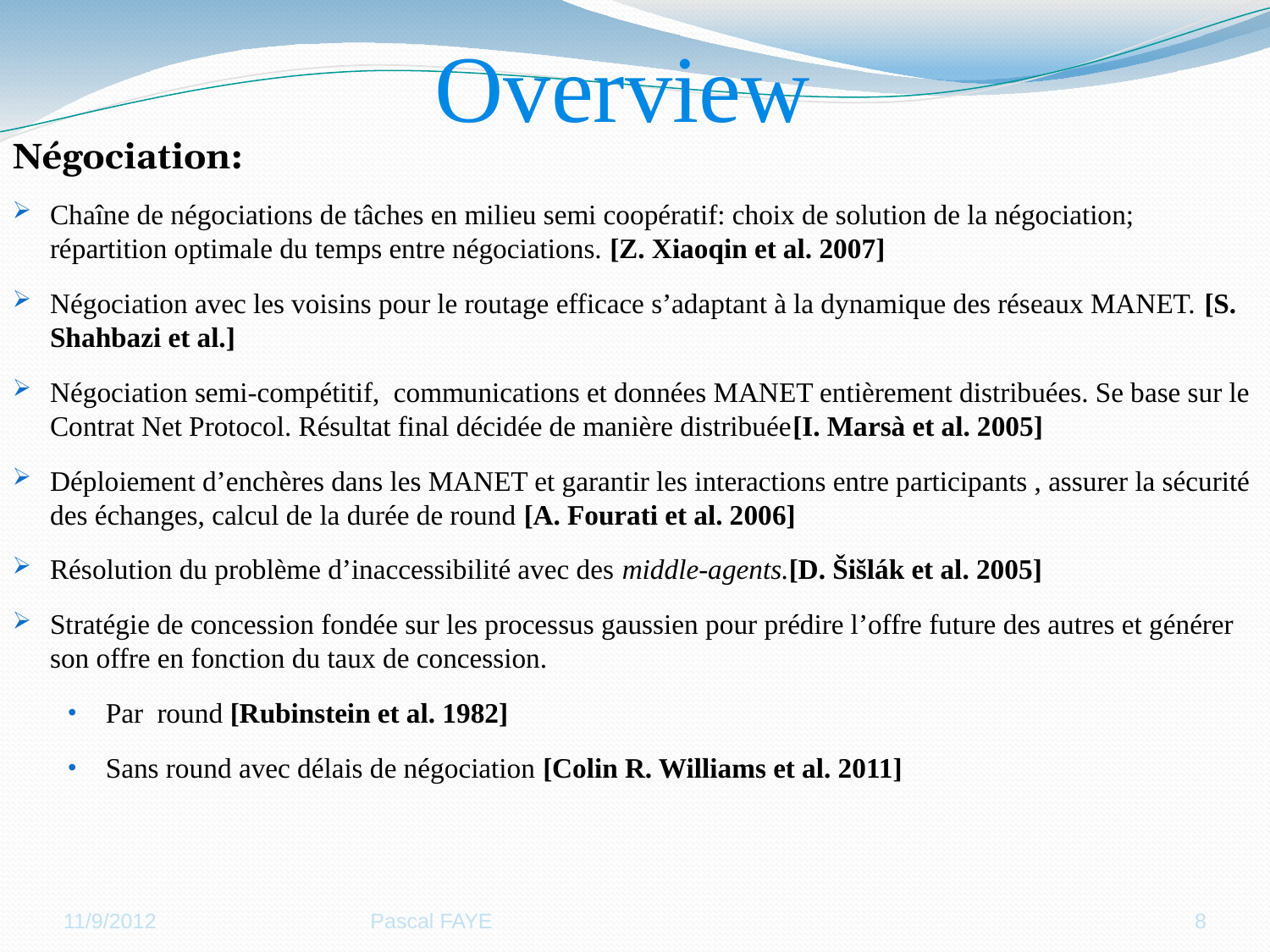

Overview
Négociation:
Chaîne de négociations de tâches en milieu semi coopératif: choix de solution de la négociation; répartition optimale du temps entre négociations. [Z. Xiaoqin et al. 2007]
Négociation avec les voisins pour le routage efficace s’adaptant à la dynamique des réseaux MANET. [S. Shahbazi et al.]
Négociation semi-compétitif,  communications et données MANET entièrement distribuées. Se base sur le Contrat Net Protocol. Résultat final décidée de manière distribuée[I. Marsà et al. 2005]
Déploiement d’enchères dans les MANET et garantir les interactions entre participants , assurer la sécurité des échanges, calcul de la durée de round [A. Fourati et al. 2006]
Résolution du problème d’inaccessibilité avec des middle-agents.[D. Šišlák et al. 2005]
Stratégie de concession fondée sur les processus gaussien pour prédire l’offre future des autres et générer  son offre en fonction du taux de concession.
Par  round [Rubinstein et al. 1982]
Sans round avec délais de négociation [Colin R. Williams et al. 2011]

11/9/2012
Pascal FAYE
8